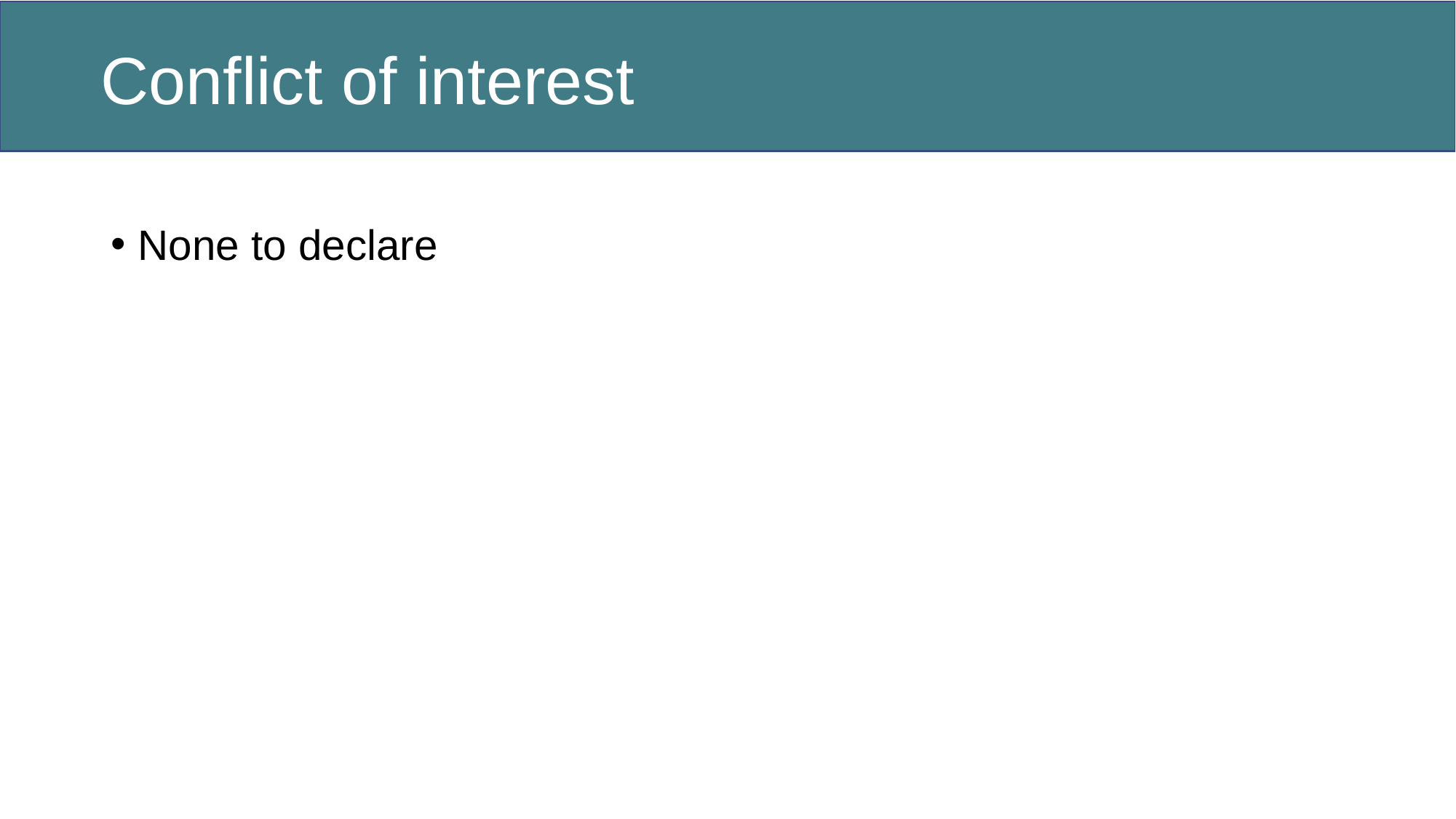

# Conflict of interest
None to declare